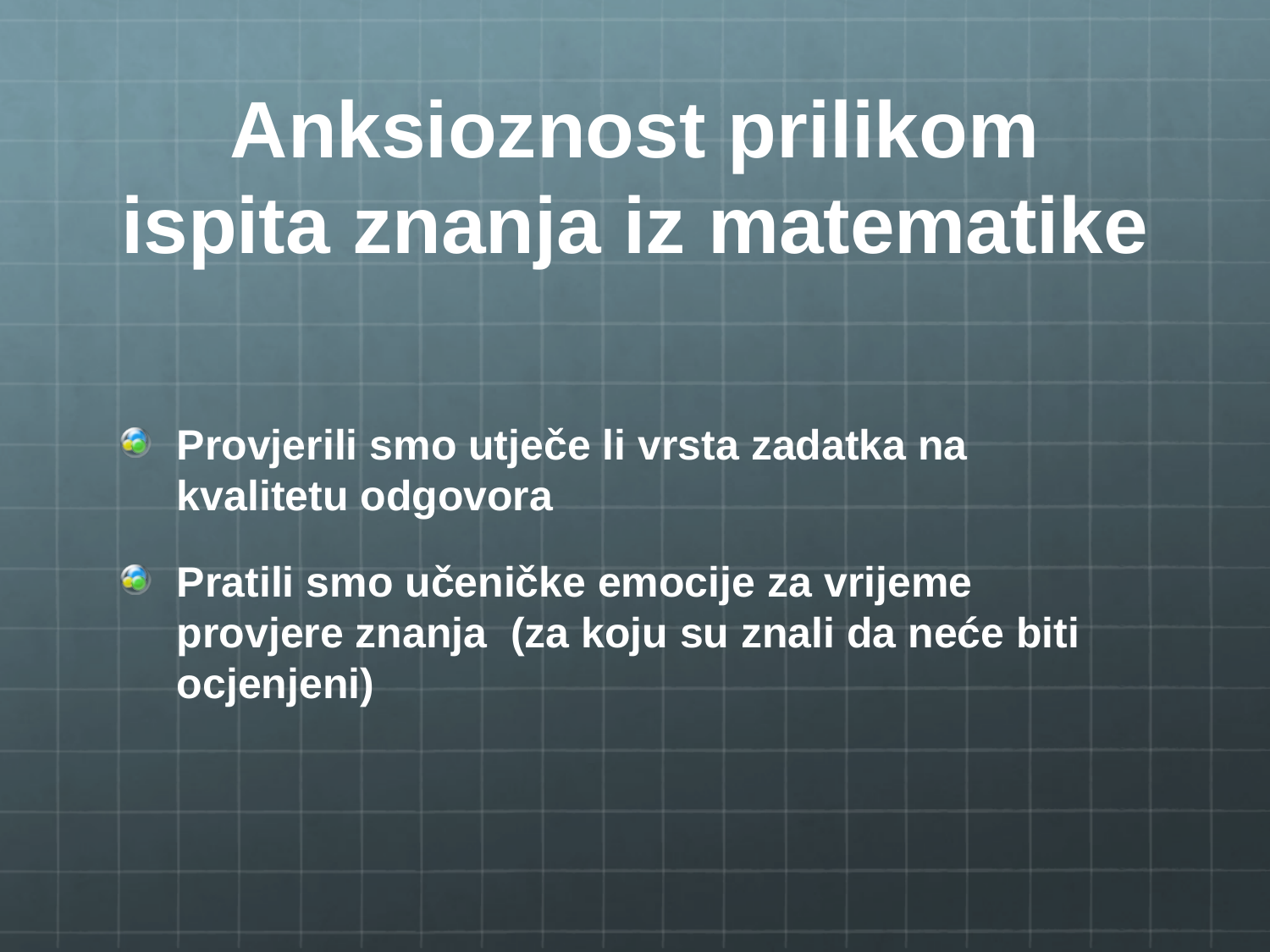

# Anksioznost prilikom ispita znanja iz matematike
Provjerili smo utječe li vrsta zadatka na kvalitetu odgovora
Pratili smo učeničke emocije za vrijeme provjere znanja  (za koju su znali da neće biti ocjenjeni)